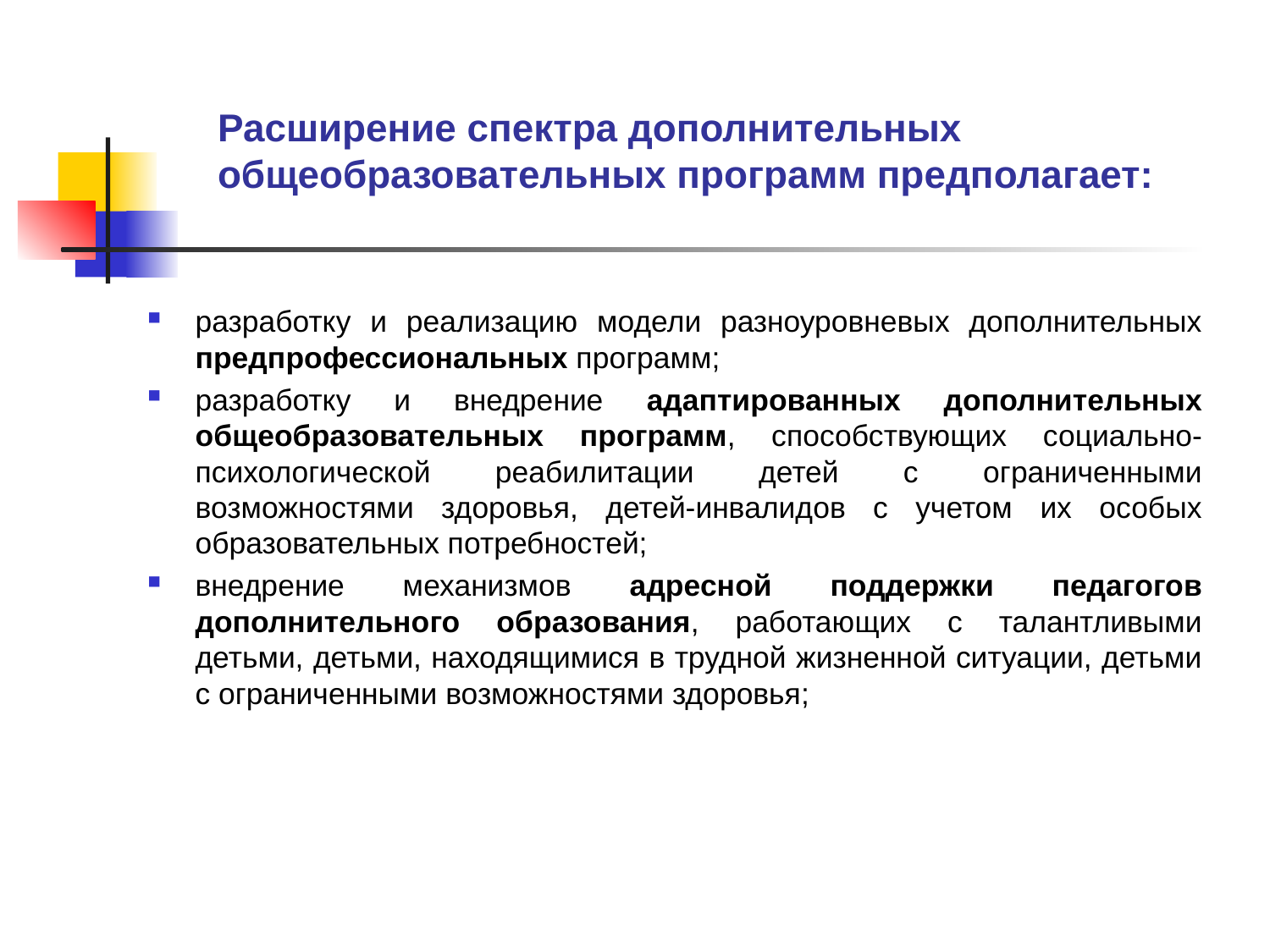

# Расширение спектра дополнительных общеобразовательных программ предполагает:
разработку и реализацию модели разноуровневых дополнительных предпрофессиональных программ;
разработку и внедрение адаптированных дополнительных общеобразовательных программ, способствующих социально-психологической реабилитации детей с ограниченными возможностями здоровья, детей-инвалидов с учетом их особых образовательных потребностей;
внедрение механизмов адресной поддержки педагогов дополнительного образования, работающих с талантливыми детьми, детьми, находящимися в трудной жизненной ситуации, детьми с ограниченными возможностями здоровья;